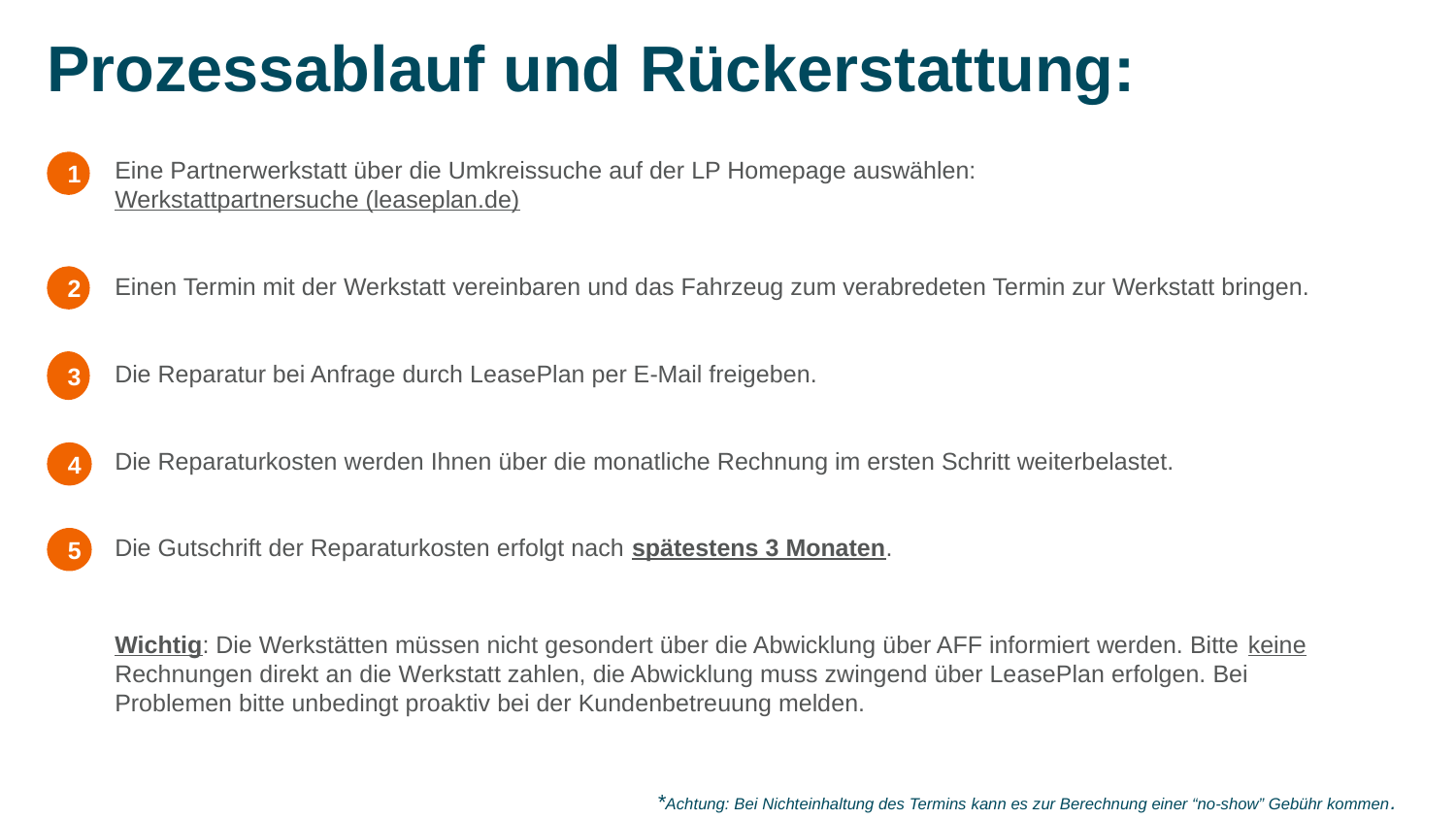

Prozessablauf und Rückerstattung:

Eine Partnerwerkstatt über die Umkreissuche auf der LP Homepage auswählen:
Werkstattpartnersuche (leaseplan.de)

Einen Termin mit der Werkstatt vereinbaren und das Fahrzeug zum verabredeten Termin zur Werkstatt bringen.

Die Reparatur bei Anfrage durch LeasePlan per E-Mail freigeben.

Die Reparaturkosten werden Ihnen über die monatliche Rechnung im ersten Schritt weiterbelastet.

Die Gutschrift der Reparaturkosten erfolgt nach spätestens 3 Monaten.

Wichtig: Die Werkstätten müssen nicht gesondert über die Abwicklung über AFF informiert werden. Bitte keine Rechnungen direkt an die Werkstatt zahlen, die Abwicklung muss zwingend über LeasePlan erfolgen. Bei Problemen bitte unbedingt proaktiv bei der Kundenbetreuung melden.

1
2
3
4
5
9
*Achtung: Bei Nichteinhaltung des Termins kann es zur Berechnung einer “no-show” Gebühr kommen.